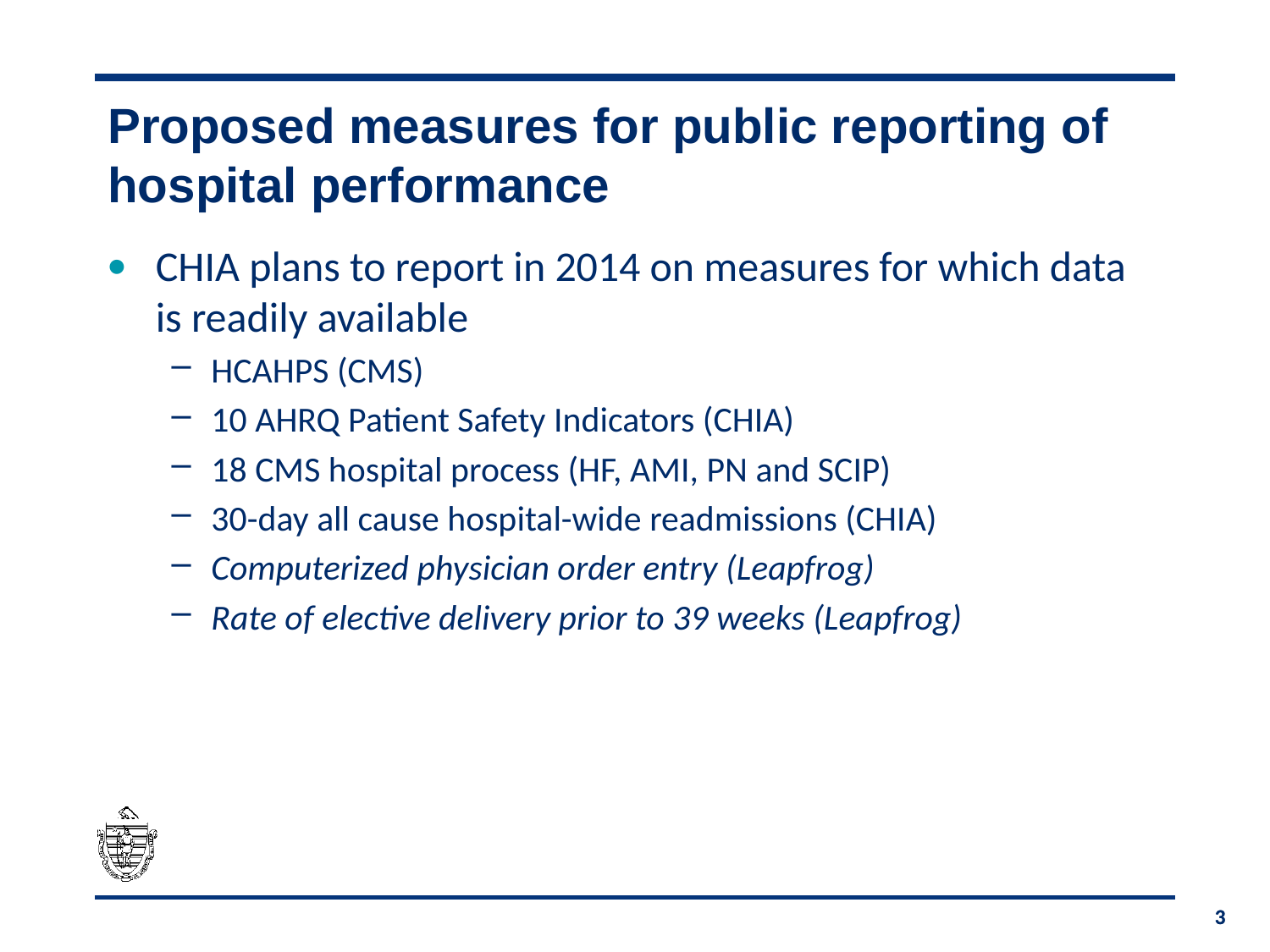

# Proposed measures for public reporting of hospital performance
CHIA plans to report in 2014 on measures for which data is readily available
HCAHPS (CMS)
10 AHRQ Patient Safety Indicators (CHIA)
18 CMS hospital process (HF, AMI, PN and SCIP)
30-day all cause hospital-wide readmissions (CHIA)
Computerized physician order entry (Leapfrog)
Rate of elective delivery prior to 39 weeks (Leapfrog)